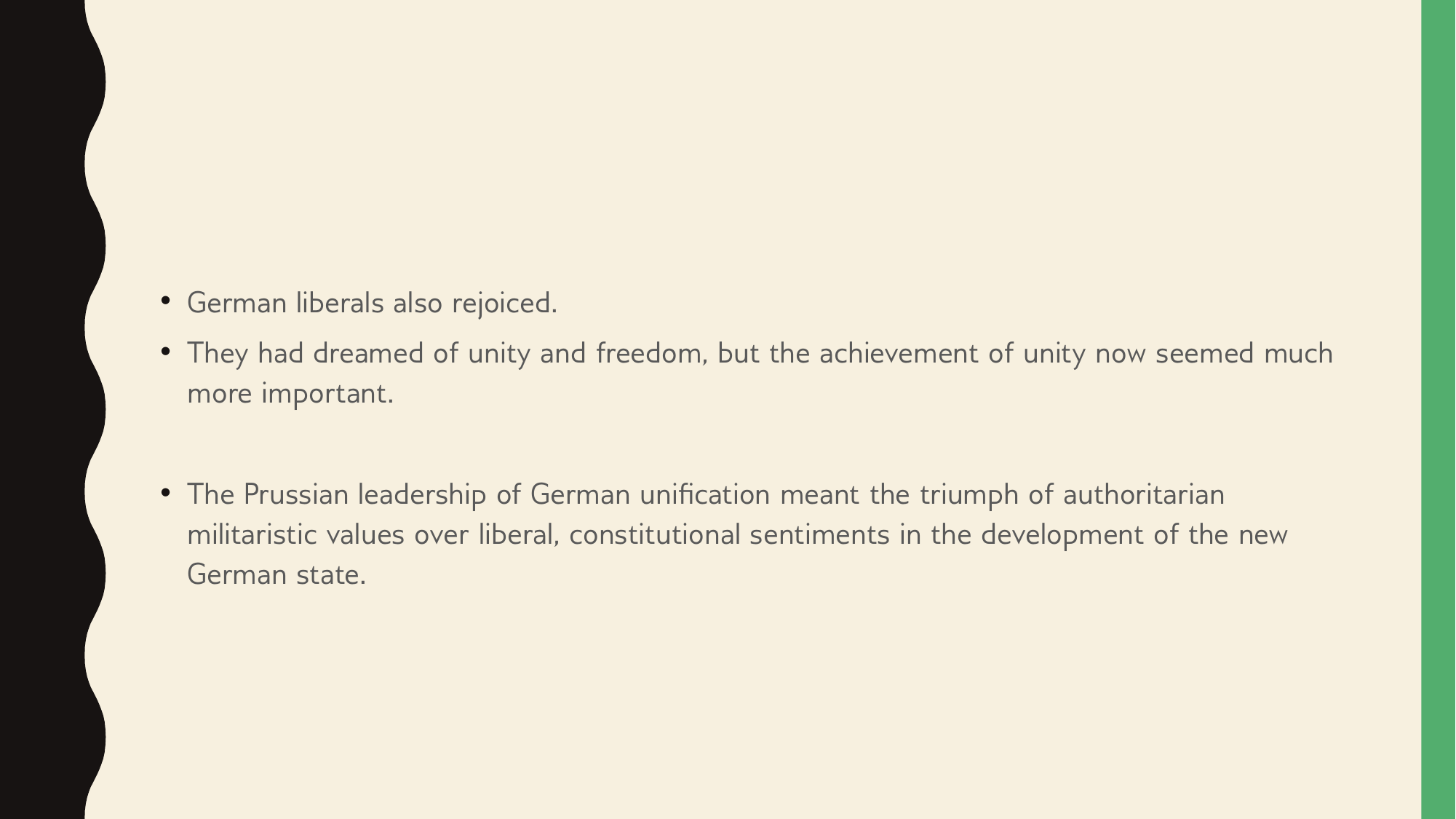

#
German liberals also rejoiced.
They had dreamed of unity and freedom, but the achievement of unity now seemed much more important.

The Prussian leadership of German unification meant the triumph of authoritarian militaristic values over liberal, constitutional sentiments in the development of the new German state.